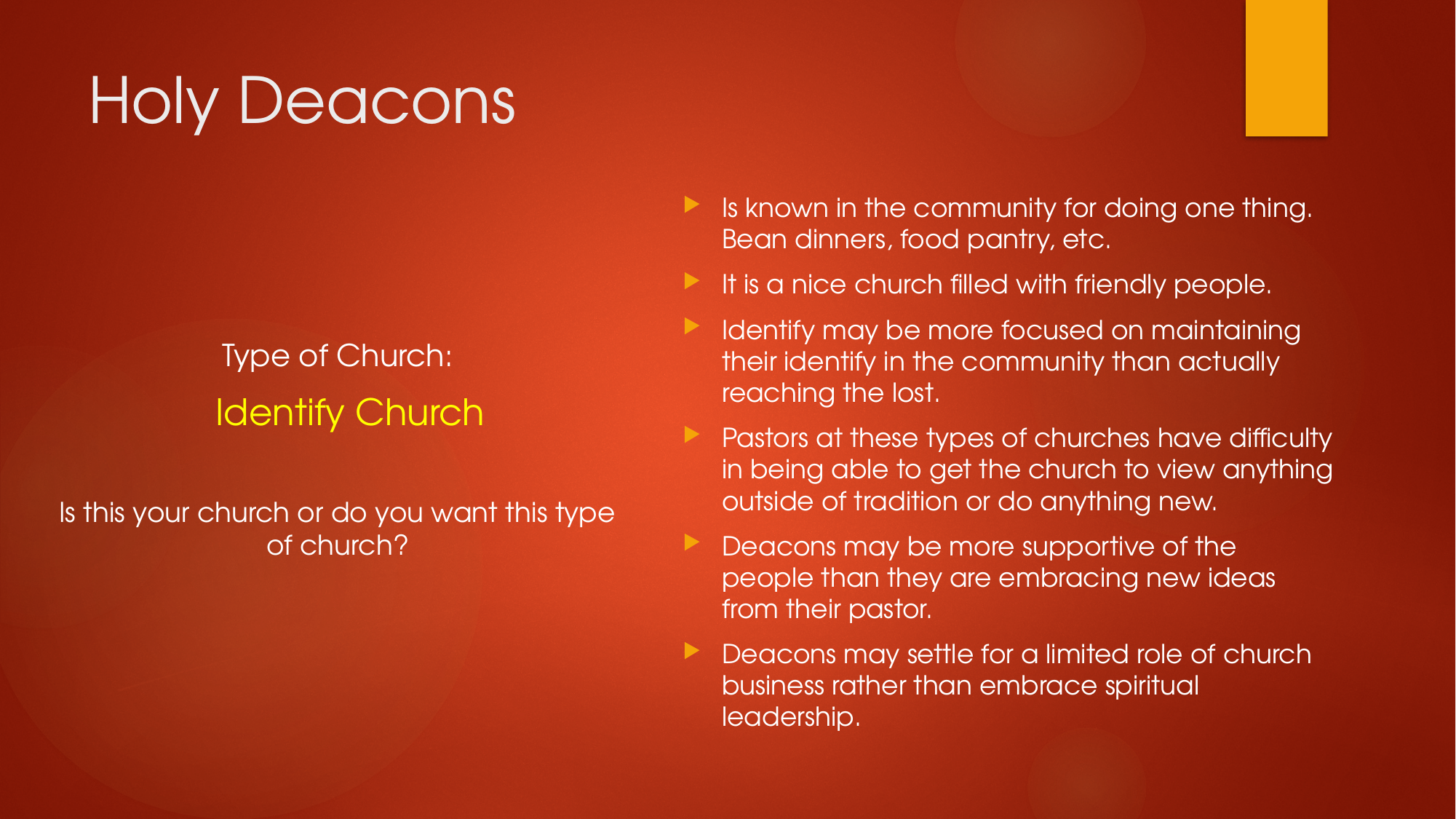

# Holy Deacons
Is known in the community for doing one thing.  Bean dinners, food pantry, etc.
It is a nice church filled with friendly people.
Identify may be more focused on maintaining their identify in the community than actually reaching the lost.
Pastors at these types of churches have difficulty in being able to get the church to view anything outside of tradition or do anything new.
Deacons may be more supportive of the people than they are embracing new ideas from their pastor.
Deacons may settle for a limited role of church business rather than embrace spiritual leadership.
Type of Church:
   Identify Church

Is this your church or do you want this type of church?